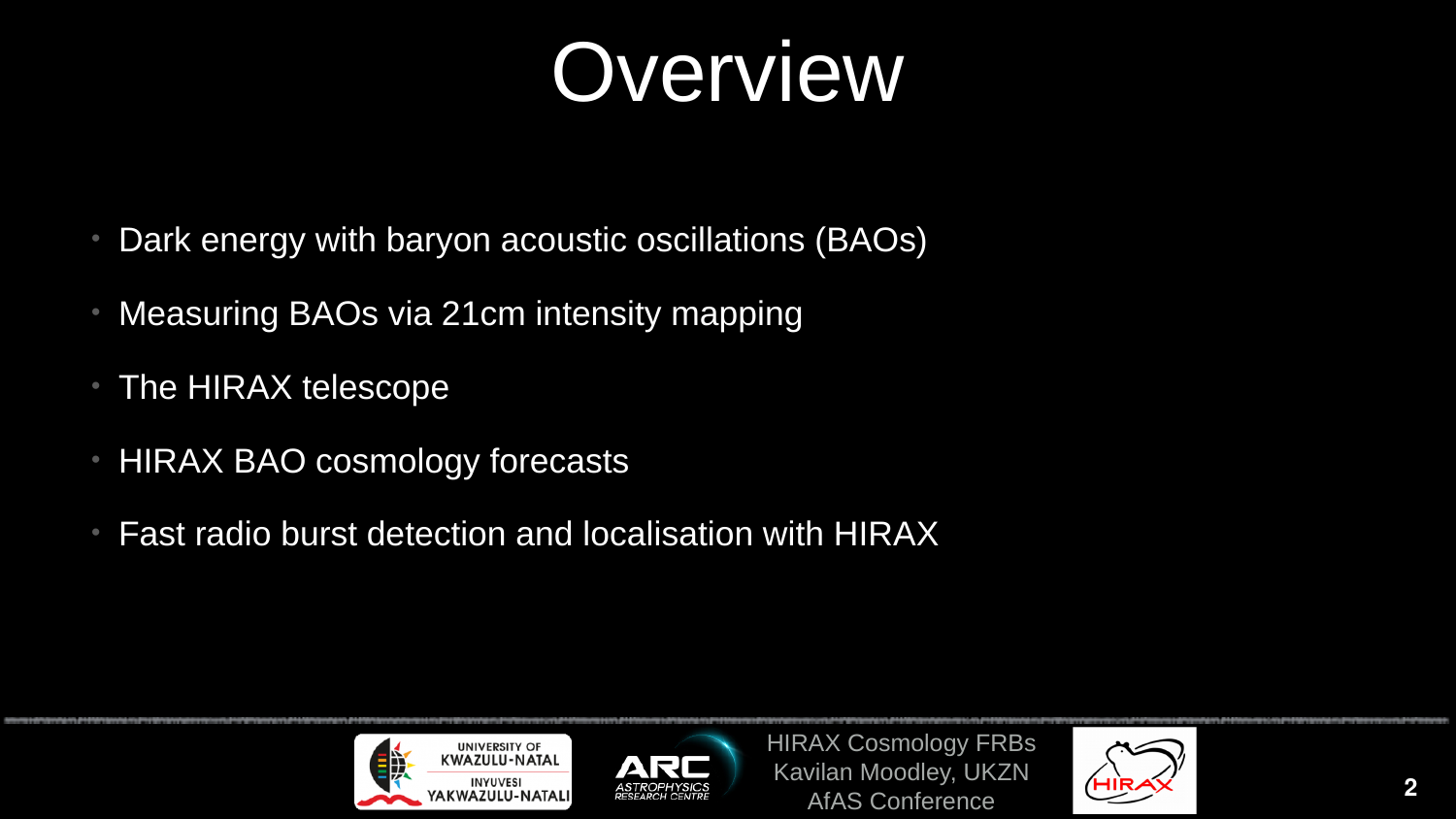

# Overview
Dark energy with baryon acoustic oscillations (BAOs)
Measuring BAOs via 21cm intensity mapping
The HIRAX telescope
HIRAX BAO cosmology forecasts
Fast radio burst detection and localisation with HIRAX
2